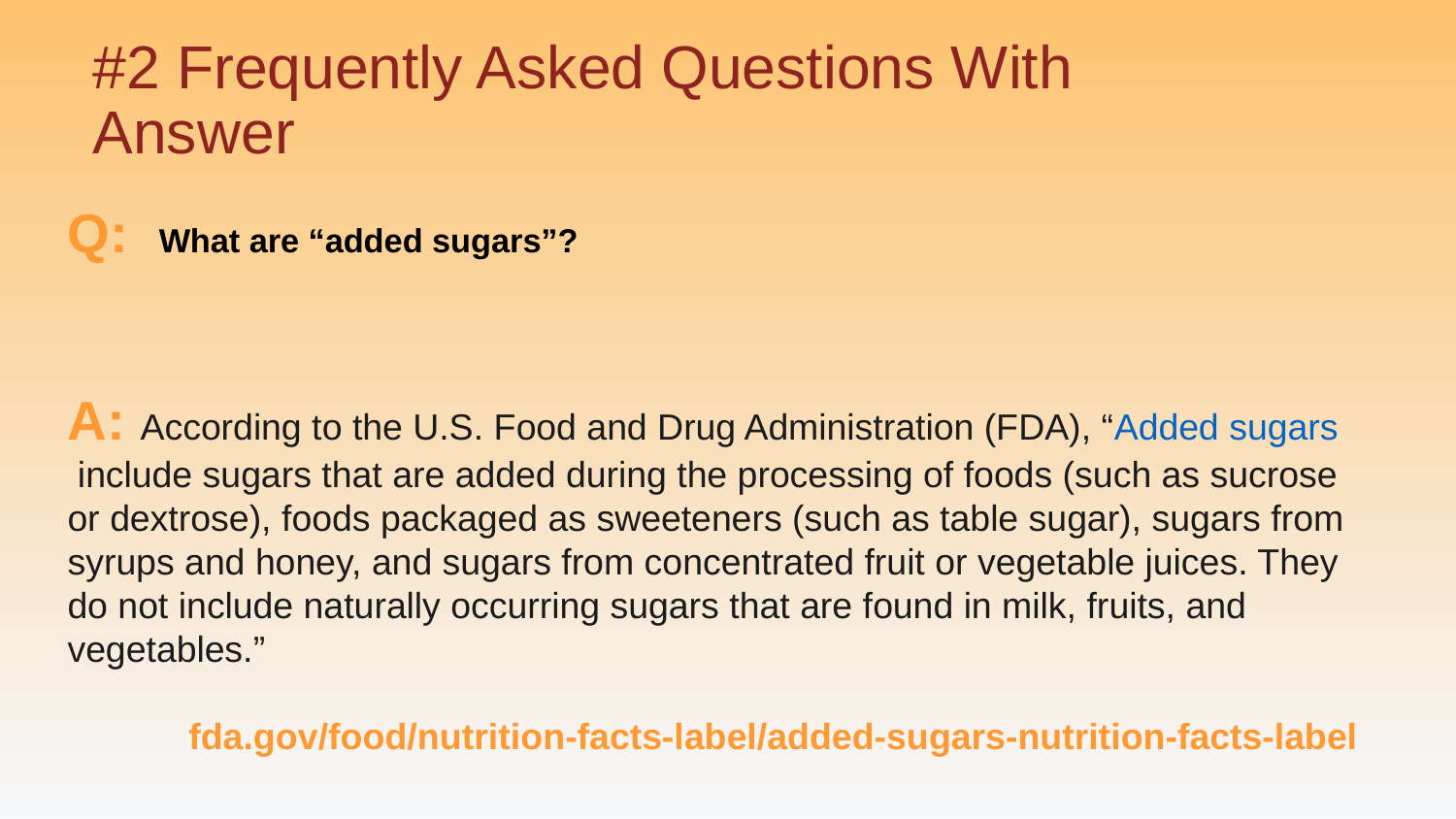

# #2 Frequently Asked Questions With Answer
Q:  What are “added sugars”?

A: According to the U.S. Food and Drug Administration (FDA), “Added sugars include sugars that are added during the processing of foods (such as sucrose or dextrose), foods packaged as sweeteners (such as table sugar), sugars from syrups and honey, and sugars from concentrated fruit or vegetable juices. They do not include naturally occurring sugars that are found in milk, fruits, and vegetables.”

fda.gov/food/nutrition-facts-label/added-sugars-nutrition-facts-label